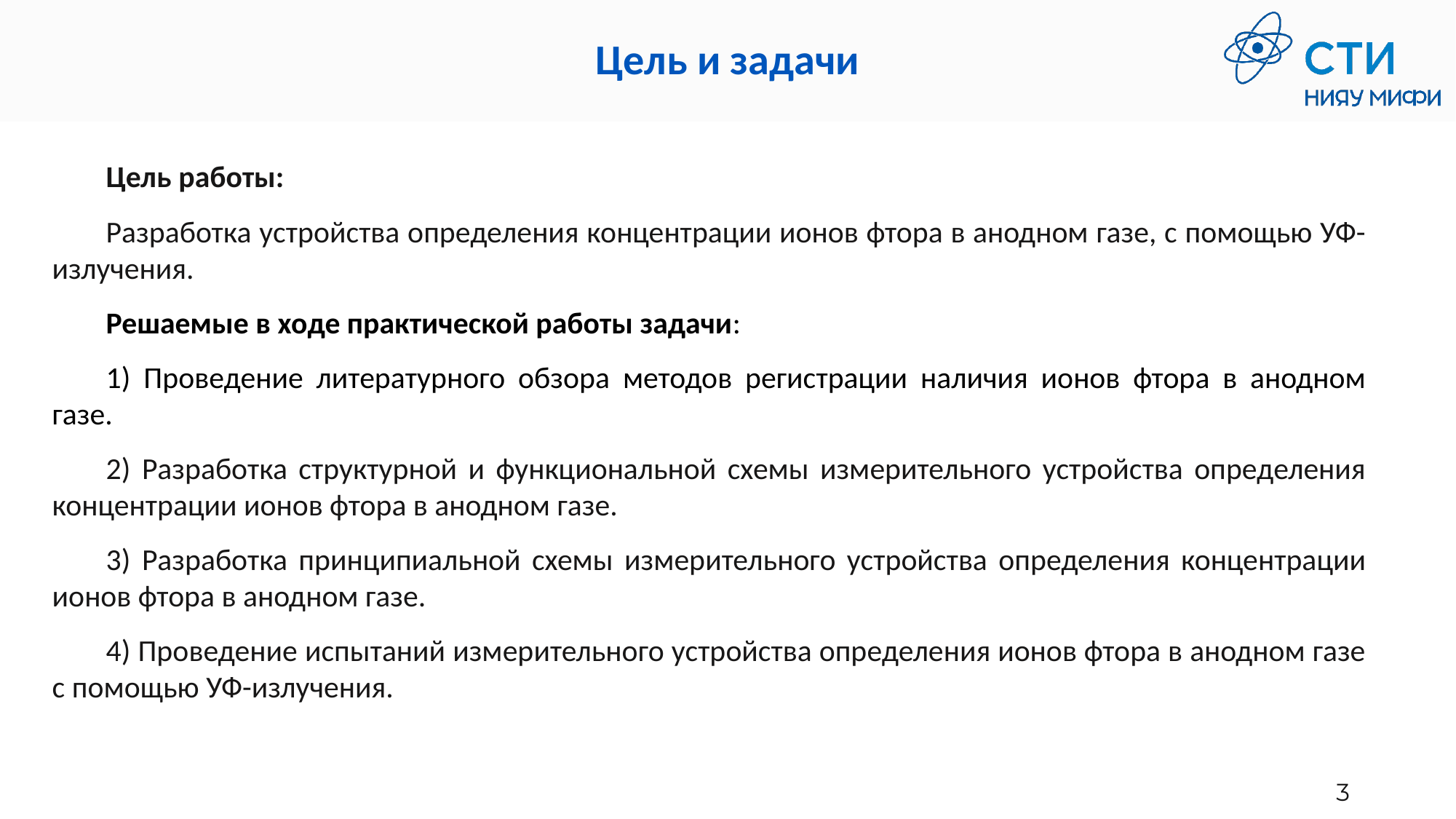

# Цель и задачи
Цель работы:
Разработка устройства определения концентрации ионов фтора в анодном газе, с помощью УФ-излучения.
Решаемые в ходе практической работы задачи:
1) Проведение литературного обзора методов регистрации наличия ионов фтора в анодном газе.
2) Разработка структурной и функциональной схемы измерительного устройства определения концентрации ионов фтора в анодном газе.
3) Разработка принципиальной схемы измерительного устройства определения концентрации ионов фтора в анодном газе.
4) Проведение испытаний измерительного устройства определения ионов фтора в анодном газе c помощью УФ-излучения.